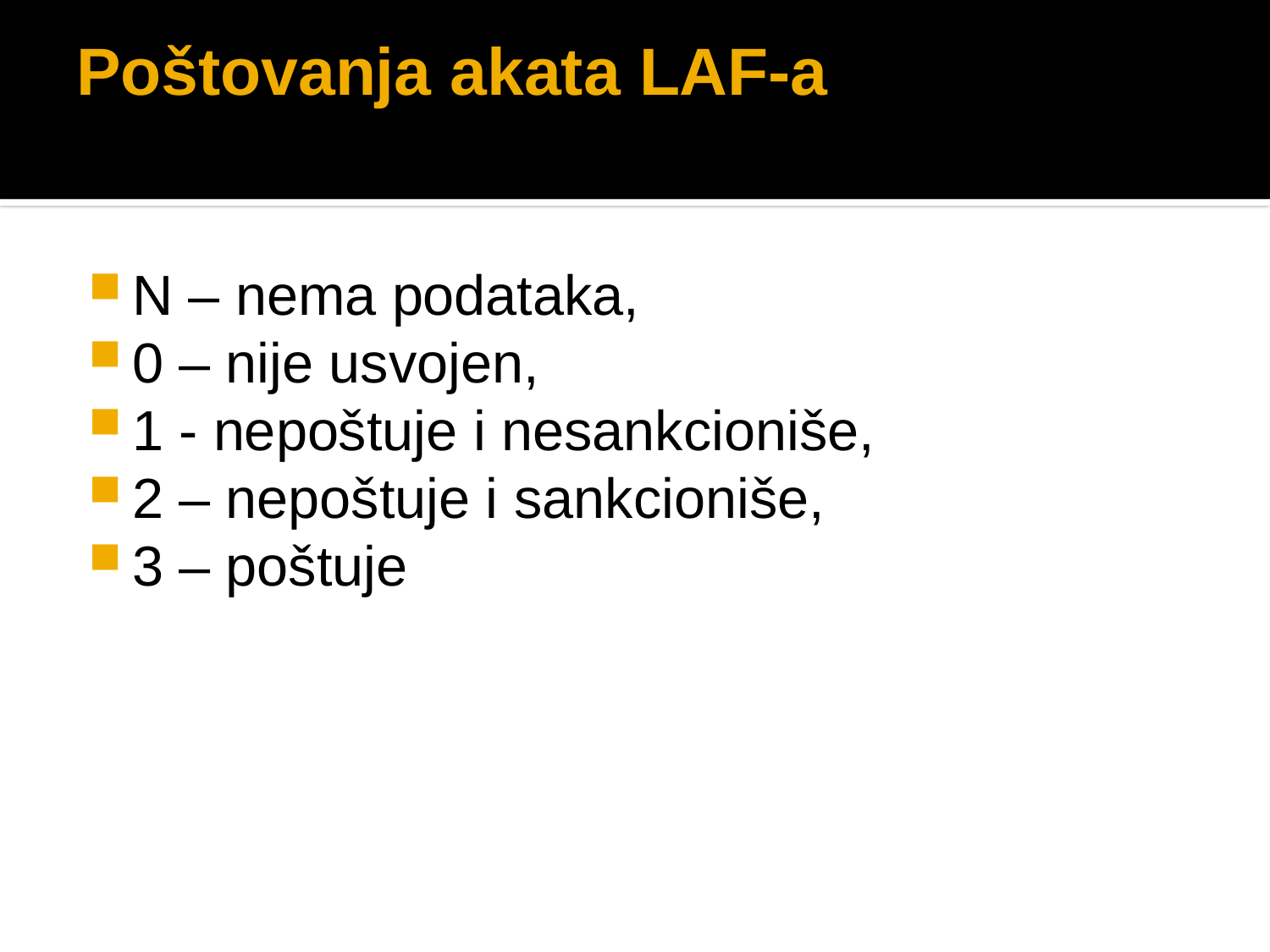

# Poštovanja akata LAF-a
N – nema podataka,
0 – nije usvojen,
1 - nepoštuje i nesankcioniše,
2 – nepoštuje i sankcioniše,
3 – poštuje